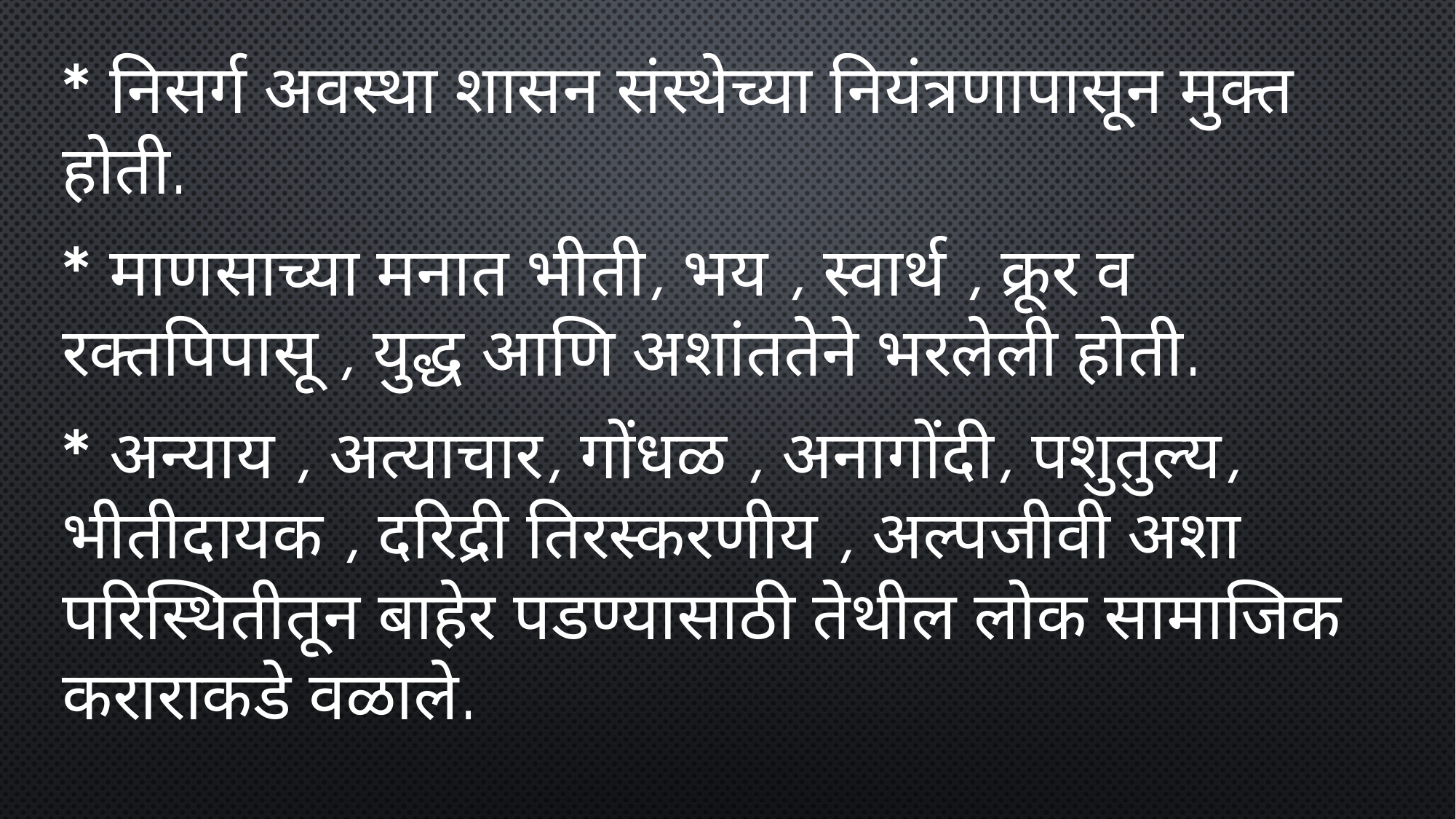

* निसर्ग अवस्था शासन संस्थेच्या नियंत्रणापासून मुक्त होती.
* माणसाच्या मनात भीती, भय , स्वार्थ , क्रूर व रक्तपिपासू , युद्ध आणि अशांततेने भरलेली होती.
* अन्याय , अत्याचार, गोंधळ , अनागोंदी, पशुतुल्य, भीतीदायक , दरिद्री तिरस्करणीय , अल्पजीवी अशा परिस्थितीतून बाहेर पडण्यासाठी तेथील लोक सामाजिक कराराकडे वळाले.